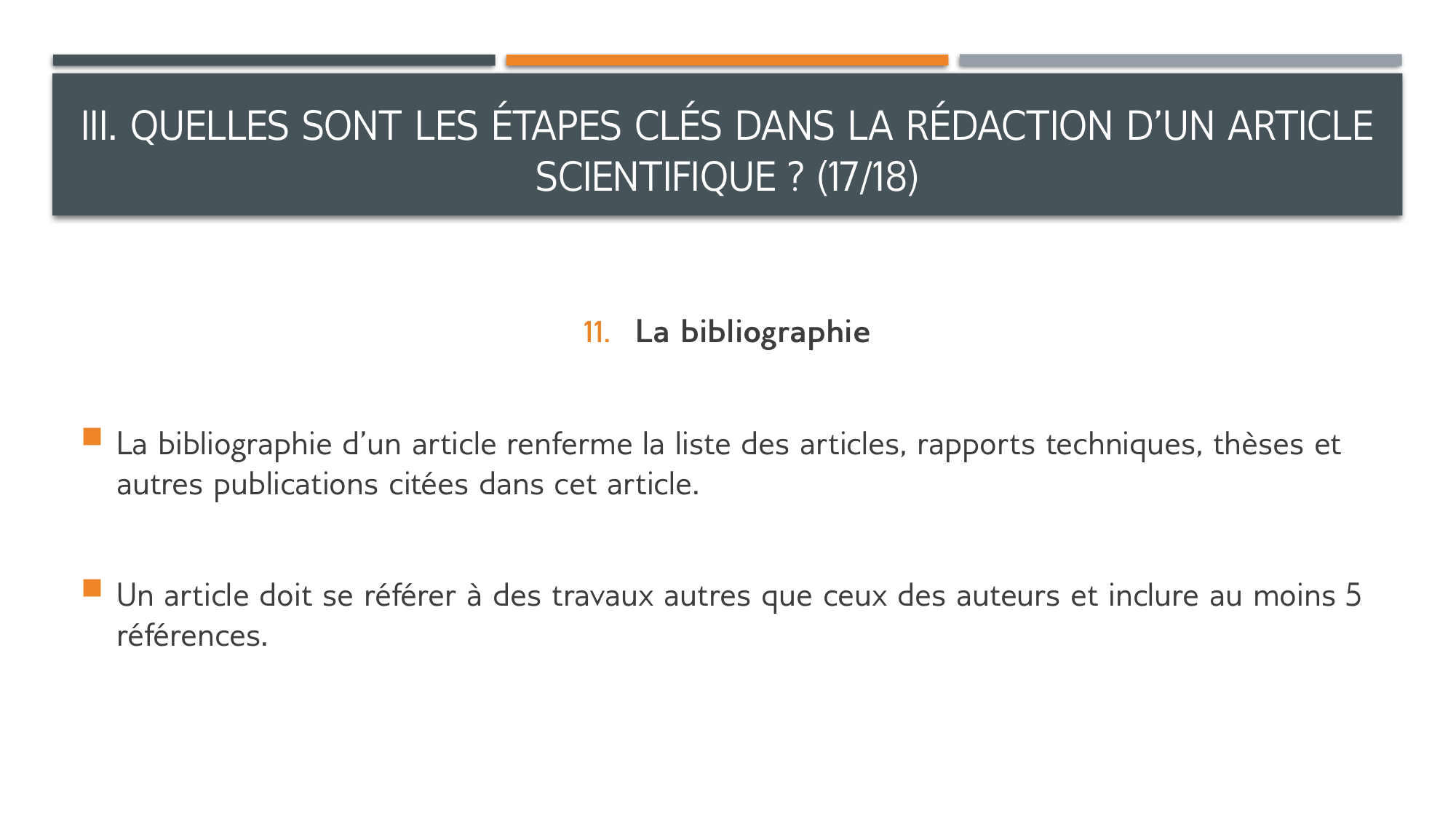

# III. Quelles sont les étapes clés dans la rédaction d’un article scientifique ? (17/18)
 La bibliographie

La bibliographie d’un article renferme la liste des articles, rapports techniques, thèses et autres publications citées dans cet article.

Un article doit se référer à des travaux autres que ceux des auteurs et inclure au moins 5 références.